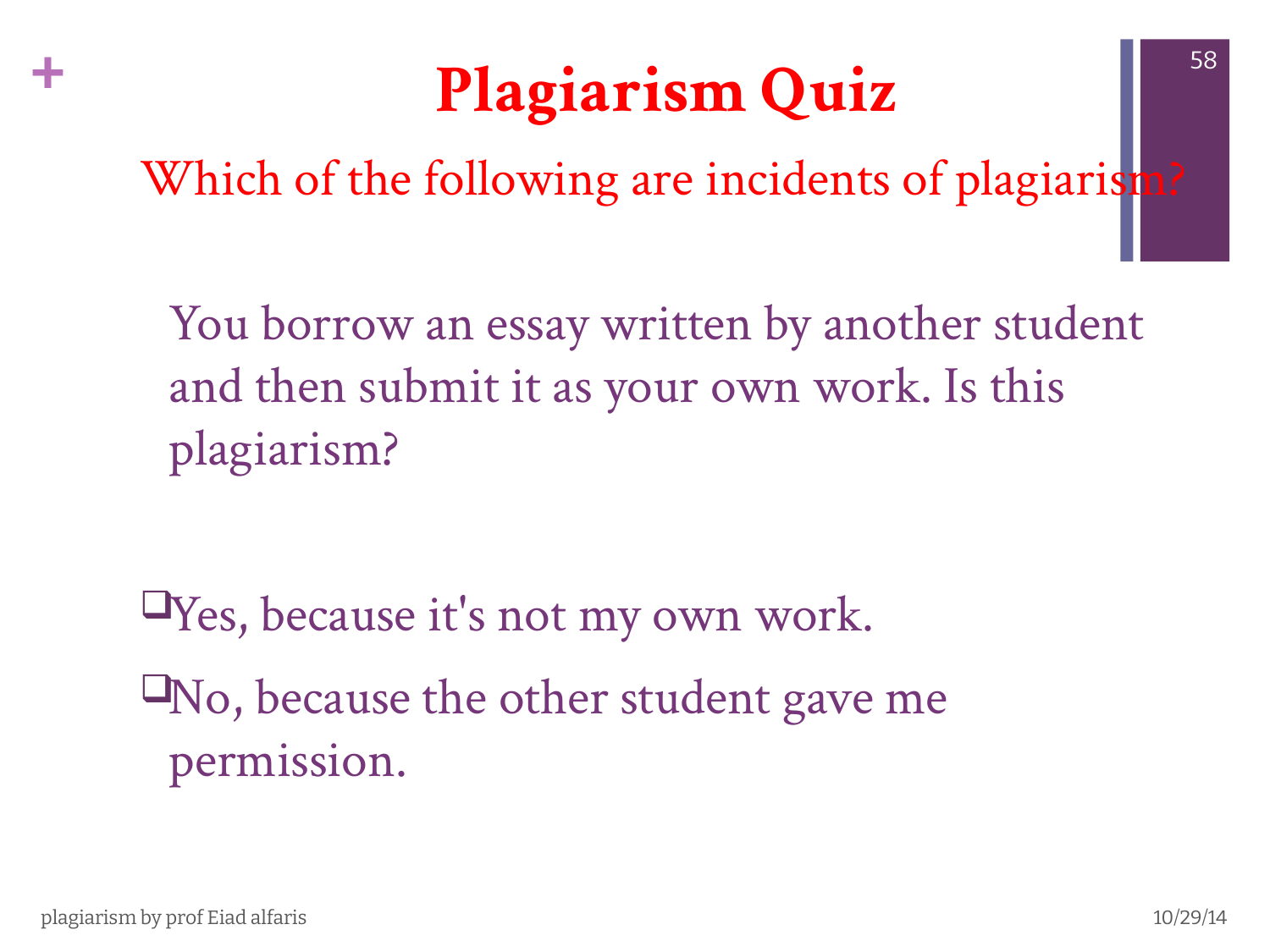

58
# Plagiarism Quiz
Which of the following are incidents of plagiarism?
You borrow an essay written by another student and then submit it as your own work. Is this plagiarism?

Yes, because it's not my own work.
No, because the other student gave me permission.

plagiarism by prof Eiad alfaris
10/29/14